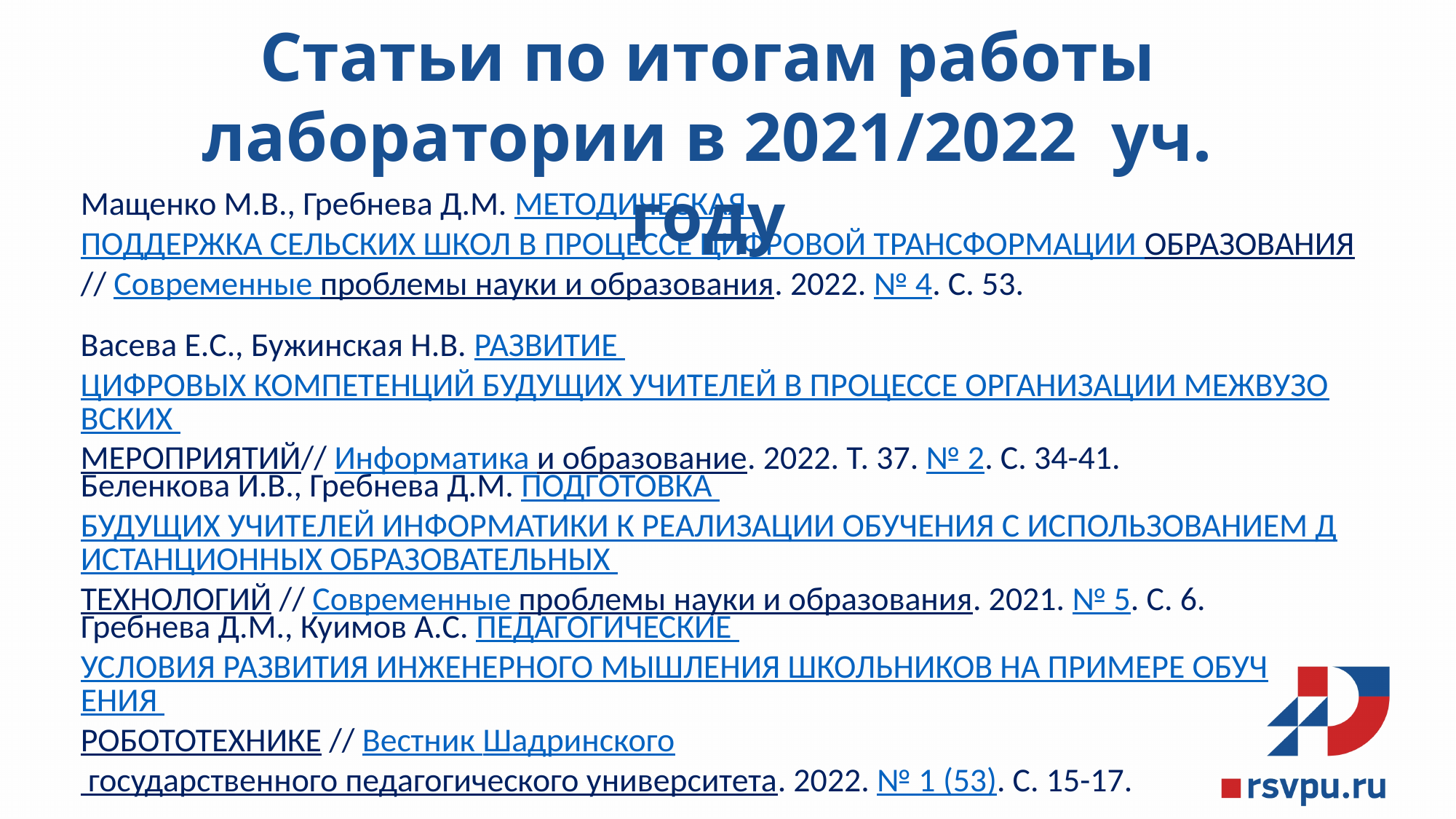

Статьи по итогам работы лаборатории в 2021/2022  уч. году
Мащенко М.В., Гребнева Д.М. МЕТОДИЧЕСКАЯ ПОДДЕРЖКА СЕЛЬСКИХ ШКОЛ В ПРОЦЕССЕ ЦИФРОВОЙ ТРАНСФОРМАЦИИ ОБРАЗОВАНИЯ// Современные проблемы науки и образования. 2022. № 4. С. 53.
Васева Е.С., Бужинская Н.В. РАЗВИТИЕ ЦИФРОВЫХ КОМПЕТЕНЦИЙ БУДУЩИХ УЧИТЕЛЕЙ В ПРОЦЕССЕ ОРГАНИЗАЦИИ МЕЖВУЗОВСКИХ МЕРОПРИЯТИЙ// Информатика и образование. 2022. Т. 37. № 2. С. 34-41.
Беленкова И.В., Гребнева Д.М. ПОДГОТОВКА БУДУЩИХ УЧИТЕЛЕЙ ИНФОРМАТИКИ К РЕАЛИЗАЦИИ ОБУЧЕНИЯ С ИСПОЛЬЗОВАНИЕМ ДИСТАНЦИОННЫХ ОБРАЗОВАТЕЛЬНЫХ ТЕХНОЛОГИЙ // Современные проблемы науки и образования. 2021. № 5. С. 6.
Гребнева Д.М., Куимов А.С. ПЕДАГОГИЧЕСКИЕ УСЛОВИЯ РАЗВИТИЯ ИНЖЕНЕРНОГО МЫШЛЕНИЯ ШКОЛЬНИКОВ НА ПРИМЕРЕ ОБУЧЕНИЯ РОБОТОТЕХНИКЕ // Вестник Шадринского государственного педагогического университета. 2022. № 1 (53). С. 15-17.